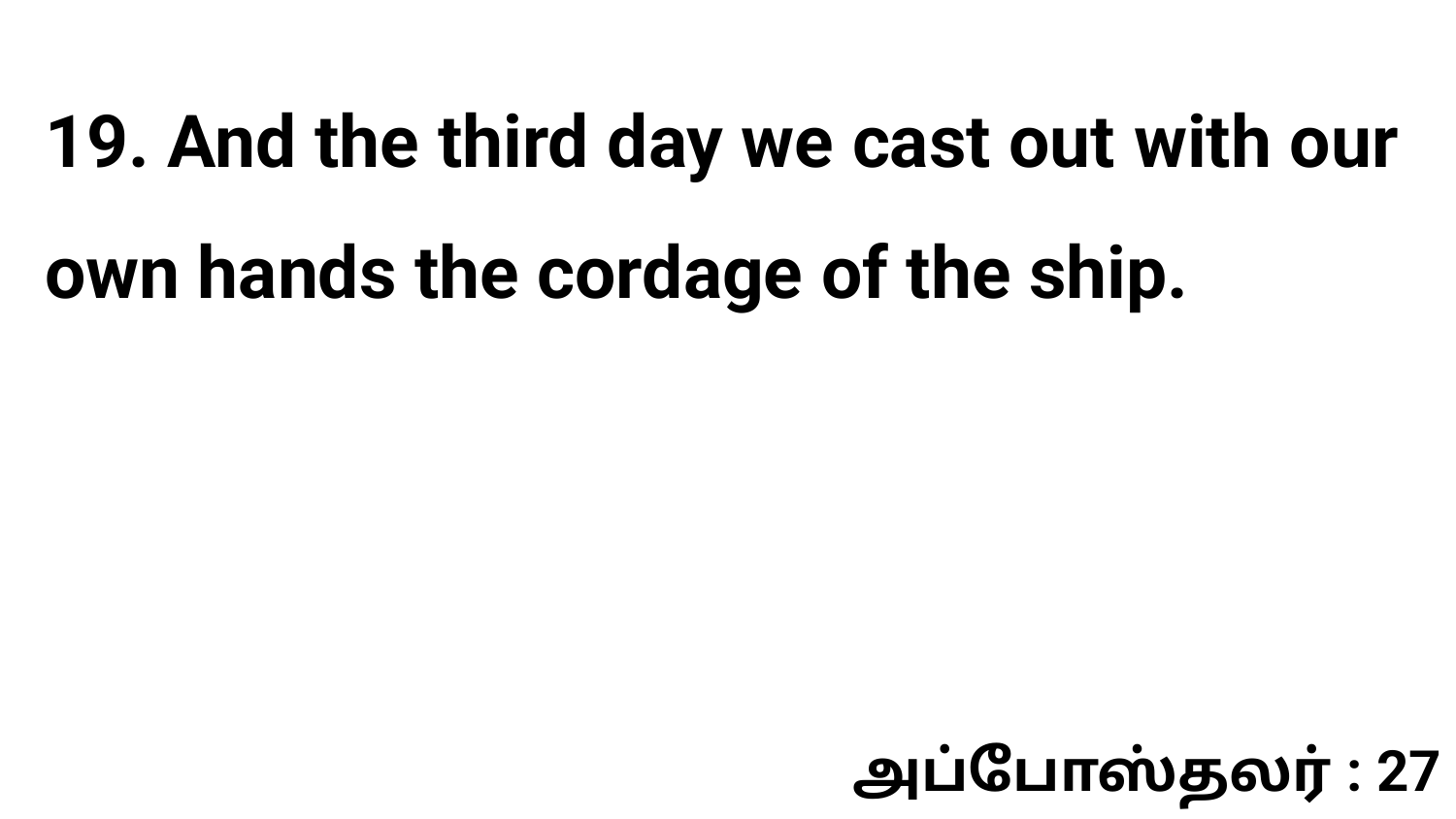

19. And the third day we cast out with our own hands the cordage of the ship.
அப்போஸ்தலர் : 27